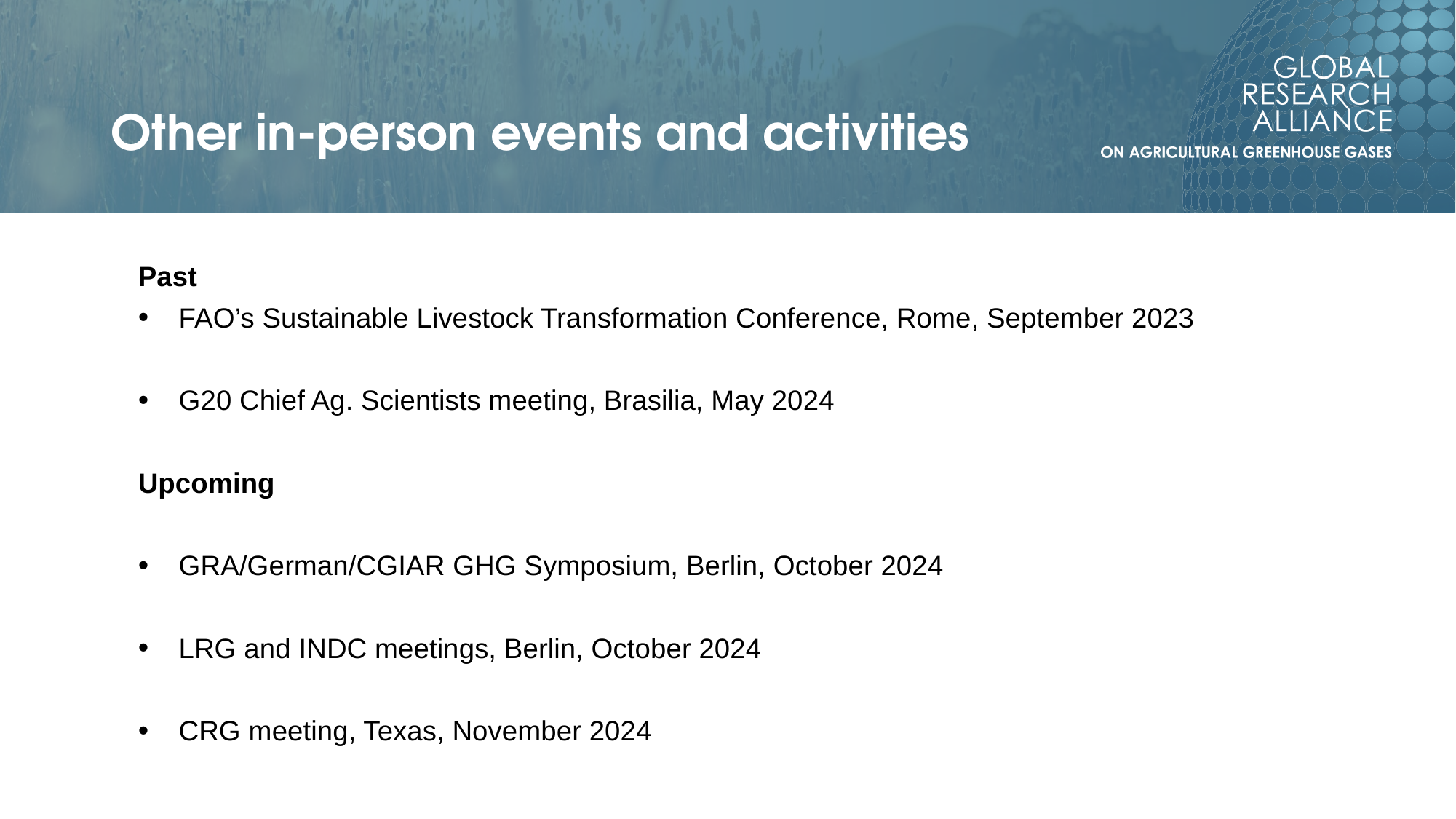

# Other in-person events and activities
Past
FAO’s Sustainable Livestock Transformation Conference, Rome, September 2023

G20 Chief Ag. Scientists meeting, Brasilia, May 2024

Upcoming

GRA/German/CGIAR GHG Symposium, Berlin, October 2024

LRG and INDC meetings, Berlin, October 2024

CRG meeting, Texas, November 2024